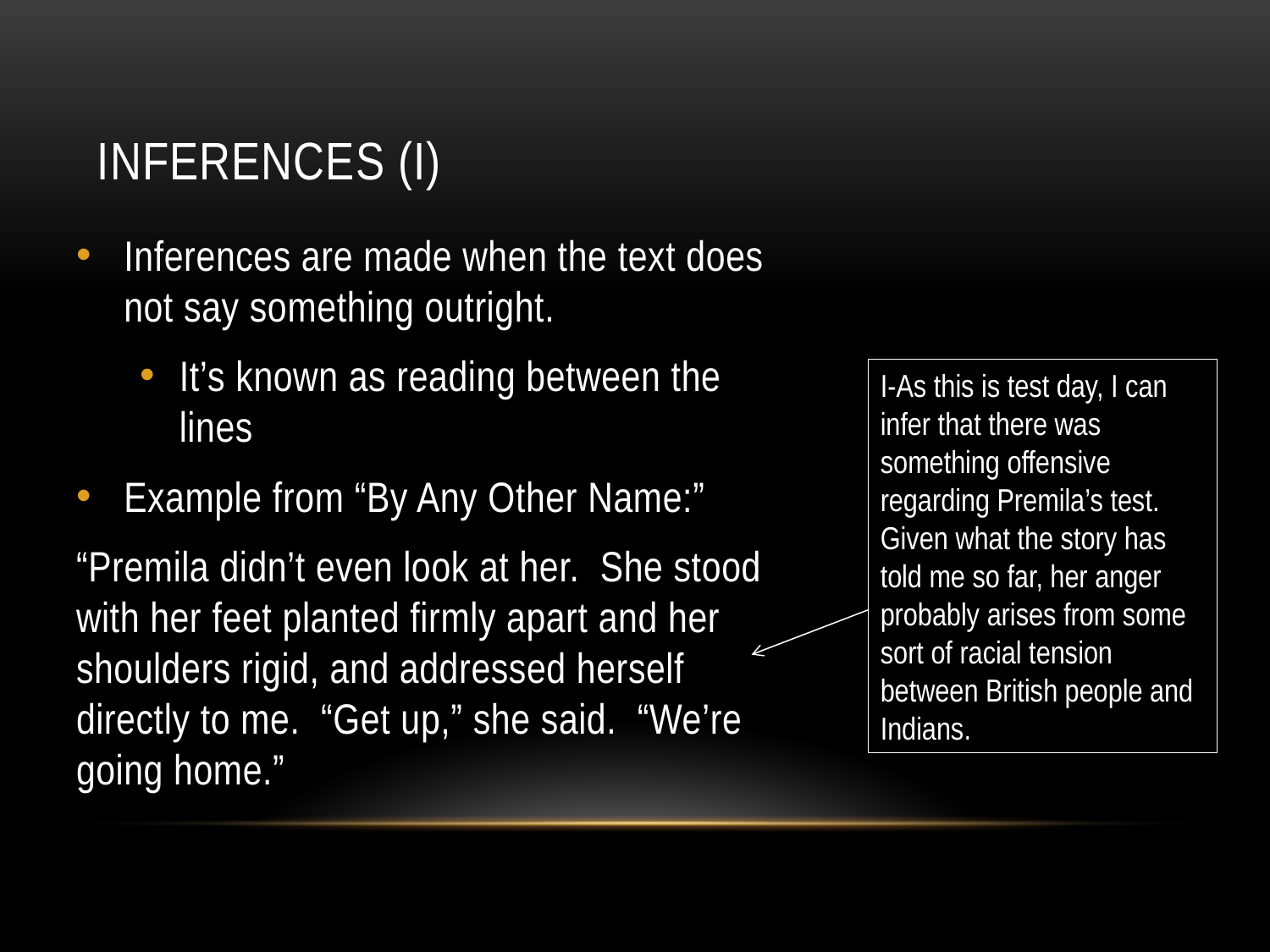

# Inferences (I)
Inferences are made when the text does not say something outright.
It’s known as reading between the lines
Example from “By Any Other Name:”
“Premila didn’t even look at her.  She stood with her feet planted firmly apart and her shoulders rigid, and addressed herself directly to me.  “Get up,” she said.  “We’re going home.”
I-As this is test day, I can infer that there was something offensive regarding Premila’s test.  Given what the story has told me so far, her anger probably arises from some sort of racial tension between British people and Indians.